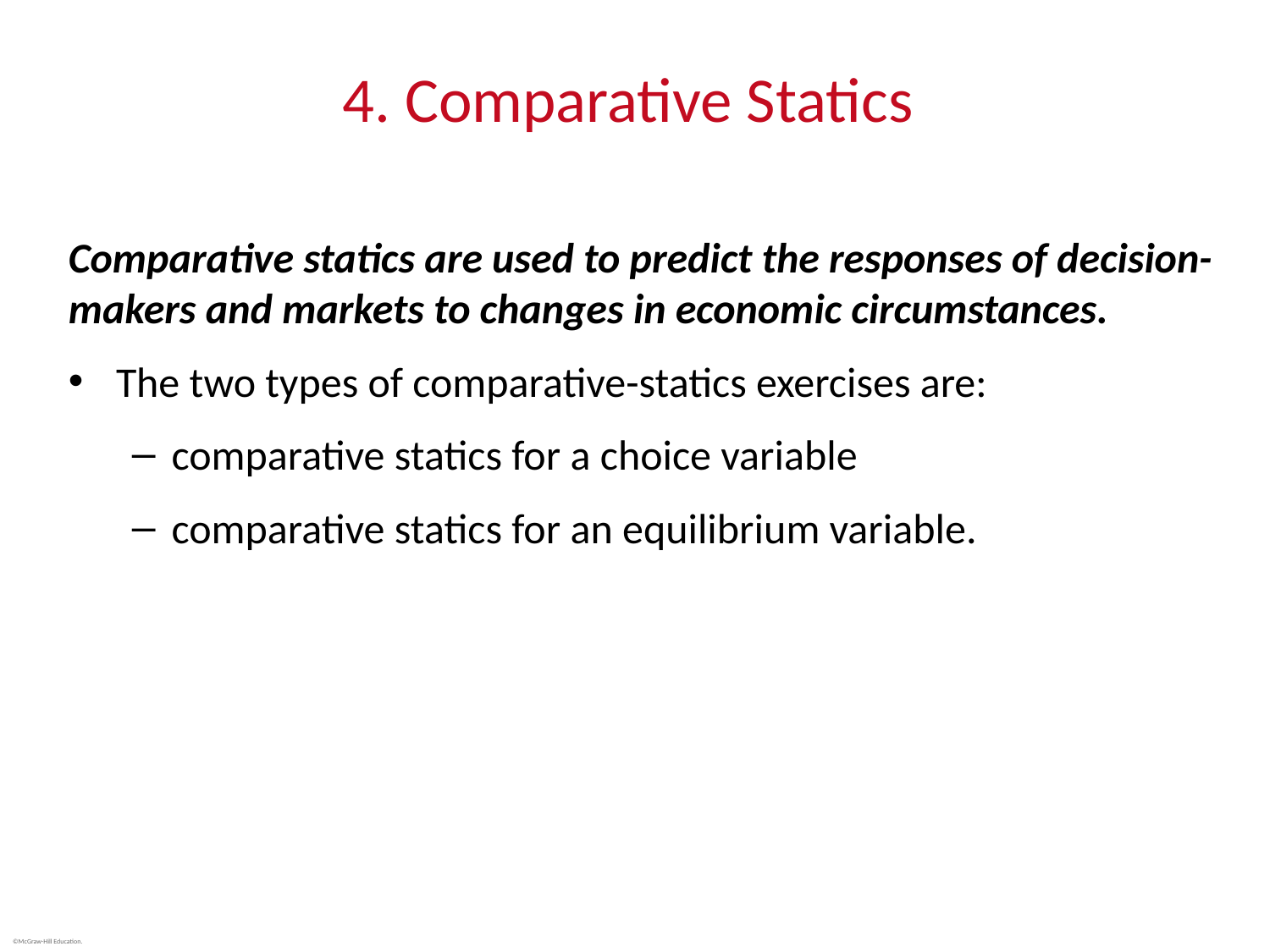

# 4. Comparative Statics
Comparative statics are used to predict the responses of decision-makers and markets to changes in economic circumstances.
The two types of comparative-statics exercises are:
comparative statics for a choice variable
comparative statics for an equilibrium variable.